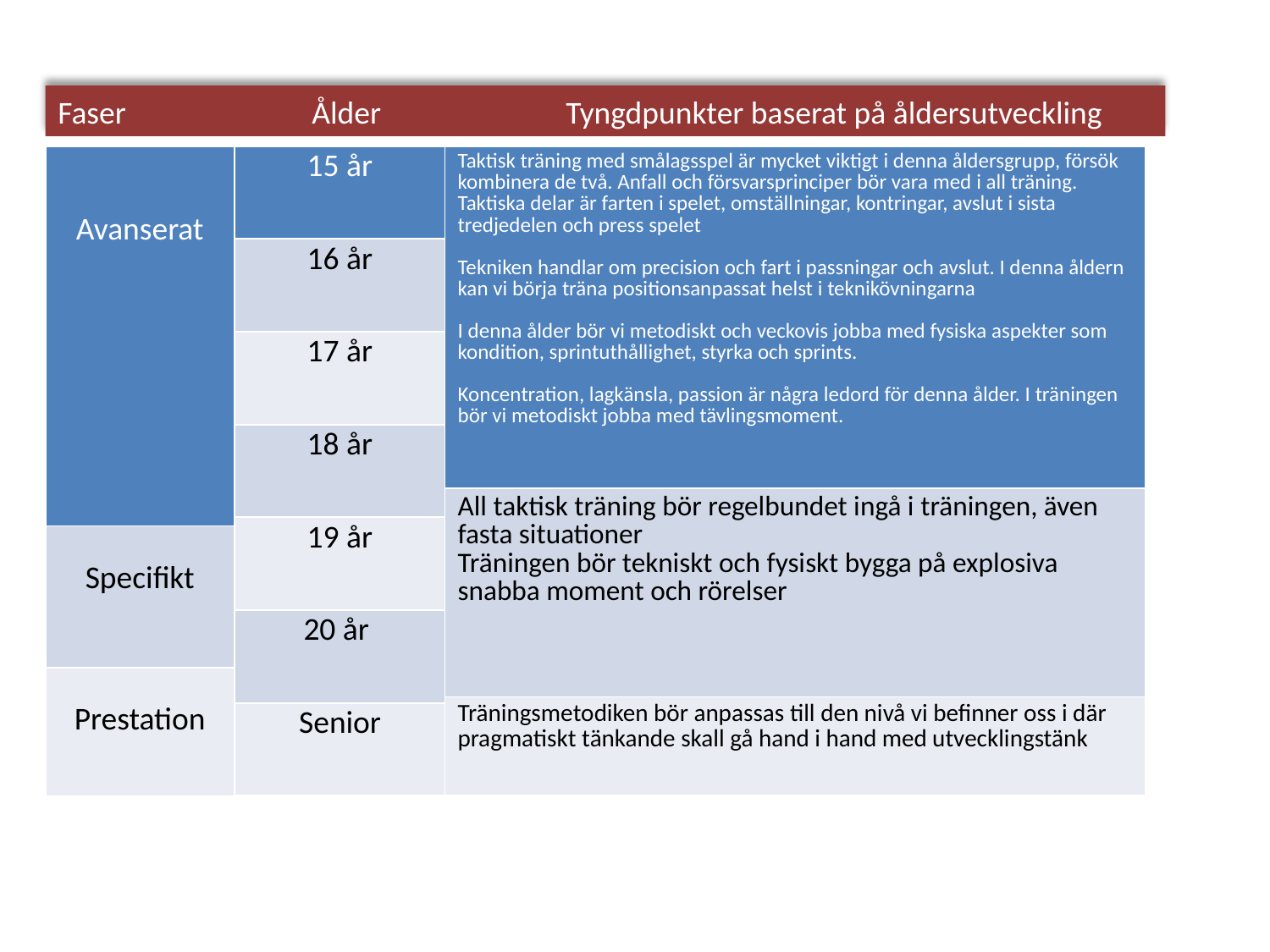

Faser		Ålder		Tyngdpunkter baserat på åldersutveckling
| Avanserat |
| --- |
| Specifikt |
| Prestation |
| 15 år |
| --- |
| 16 år |
| 17 år |
| 18 år |
| 19 år |
| 20 år |
| Senior |
| Taktisk träning med smålagsspel är mycket viktigt i denna åldersgrupp, försök kombinera de två. Anfall och försvarsprinciper bör vara med i all träning. Taktiska delar är farten i spelet, omställningar, kontringar, avslut i sista tredjedelen och press spelet Tekniken handlar om precision och fart i passningar och avslut. I denna åldern kan vi börja träna positionsanpassat helst i teknikövningarna I denna ålder bör vi metodiskt och veckovis jobba med fysiska aspekter som kondition, sprintuthållighet, styrka och sprints. Koncentration, lagkänsla, passion är några ledord för denna ålder. I träningen bör vi metodiskt jobba med tävlingsmoment. |
| --- |
| All taktisk träning bör regelbundet ingå i träningen, även fasta situationer Träningen bör tekniskt och fysiskt bygga på explosiva snabba moment och rörelser |
| Träningsmetodiken bör anpassas till den nivå vi befinner oss i där pragmatiskt tänkande skall gå hand i hand med utvecklingstänk |